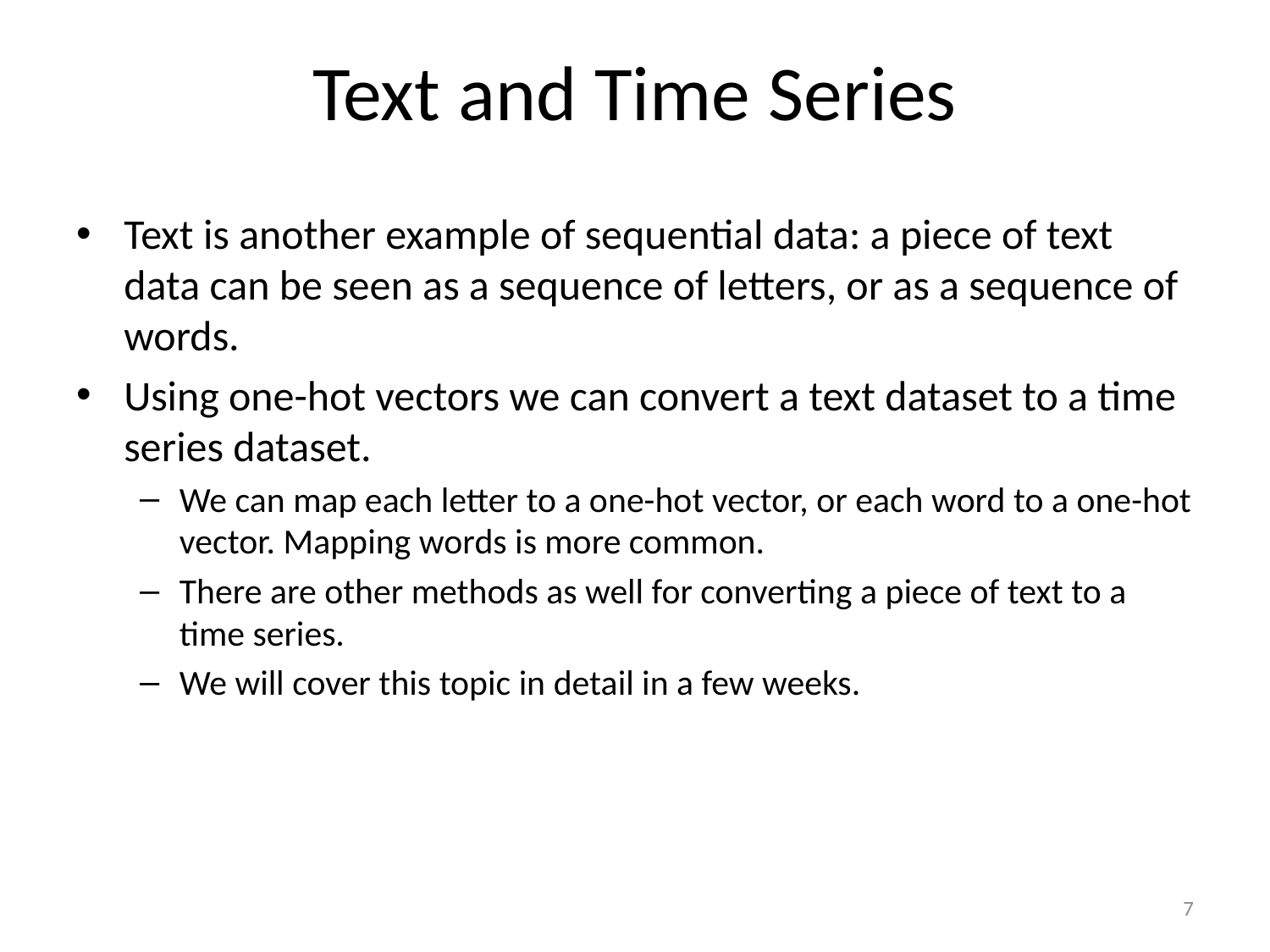

# Text and Time Series
Text is another example of sequential data: a piece of text data can be seen as a sequence of letters, or as a sequence of words.
Using one-hot vectors we can convert a text dataset to a time series dataset.
We can map each letter to a one-hot vector, or each word to a one-hot vector. Mapping words is more common.
There are other methods as well for converting a piece of text to a time series.
We will cover this topic in detail in a few weeks.
7